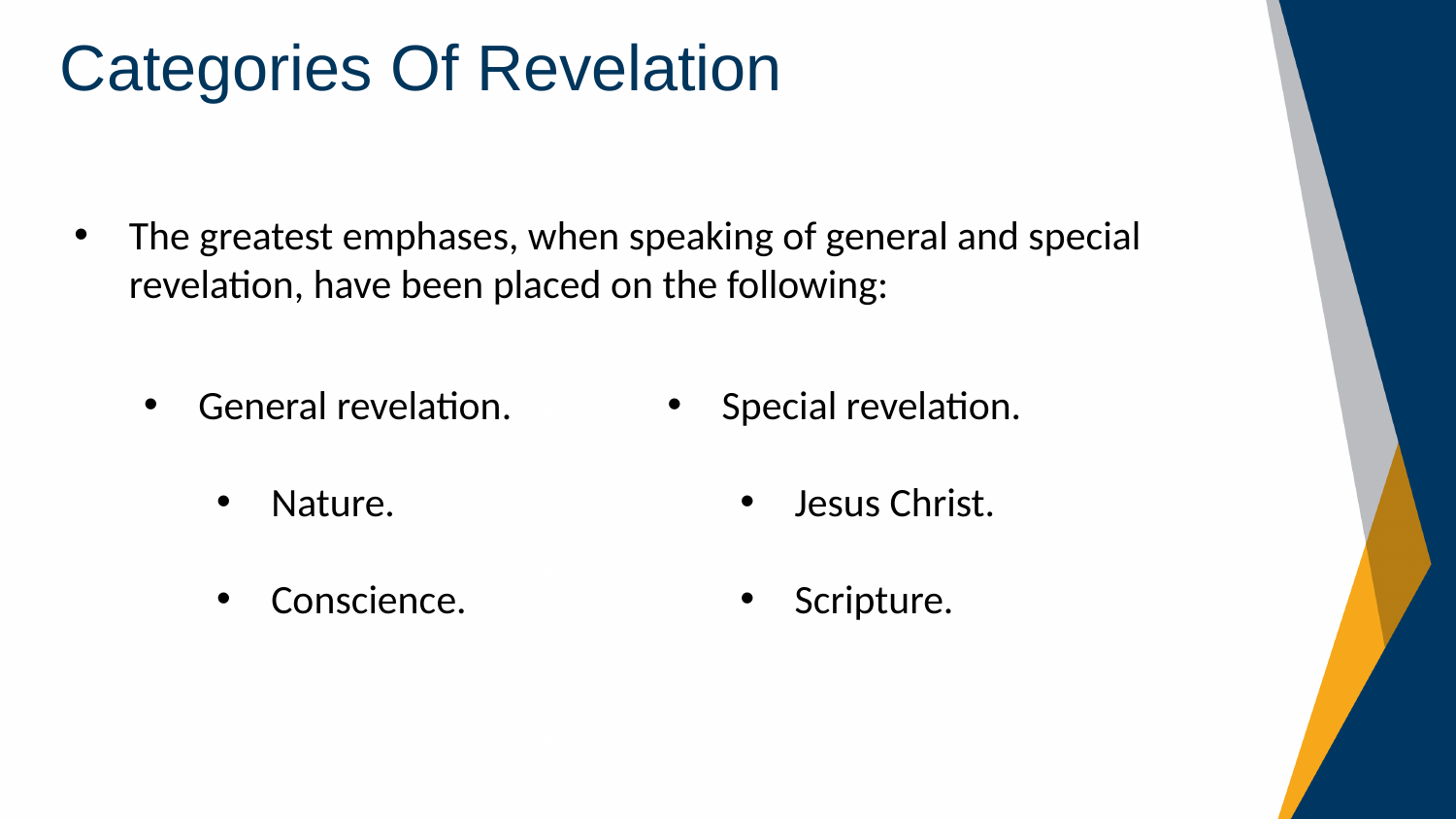

# Categories Of Revelation
The greatest emphases, when speaking of general and special revelation, have been placed on the following:
General revelation.
Nature.
Conscience.
Special revelation.
Jesus Christ.
Scripture.